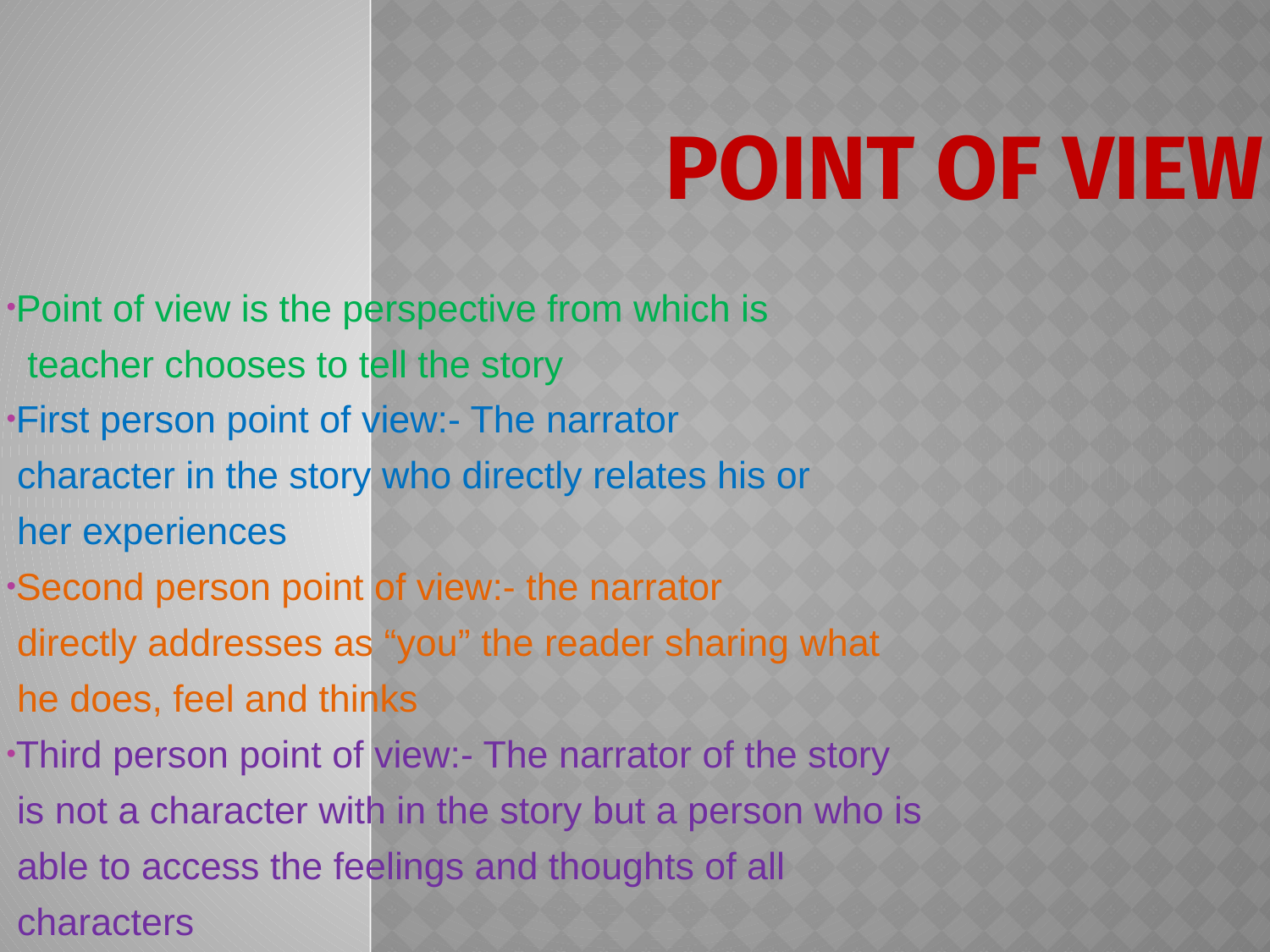

POINT OF VIEW

Point of view is the perspective from which is
  teacher chooses to tell the story
First person point of view:- The narrator
 character in the story who directly relates his or
 her experiences
Second person point of view:- the narrator
 directly addresses as “you” the reader sharing what
 he does, feel and thinks
Third person point of view:- The narrator of the story
 is not a character with in the story but a person who is
 able to access the feelings and thoughts of all
 characters